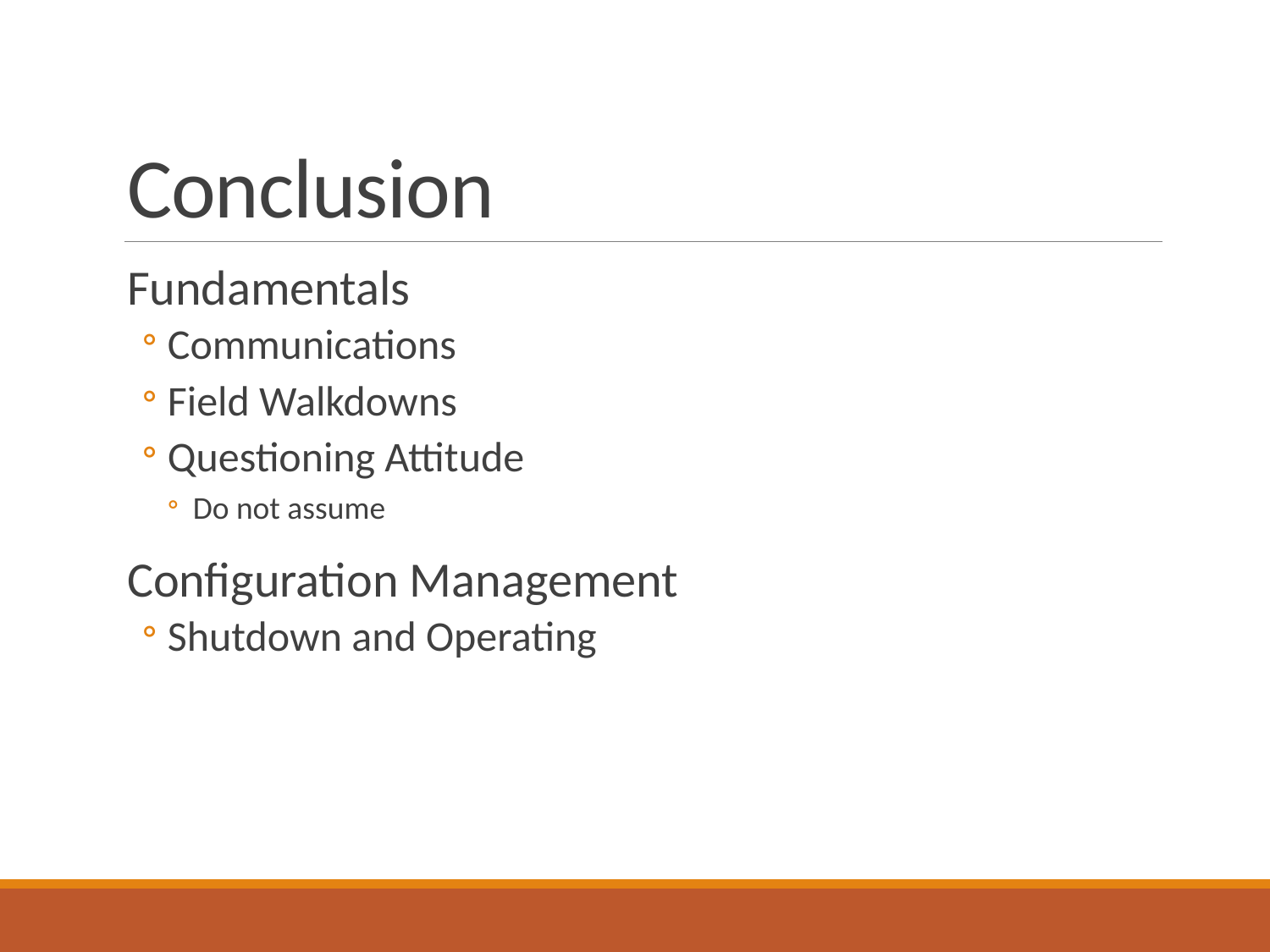

# Conclusion
Fundamentals
Communications
Field Walkdowns
Questioning Attitude
Do not assume
Configuration Management
Shutdown and Operating